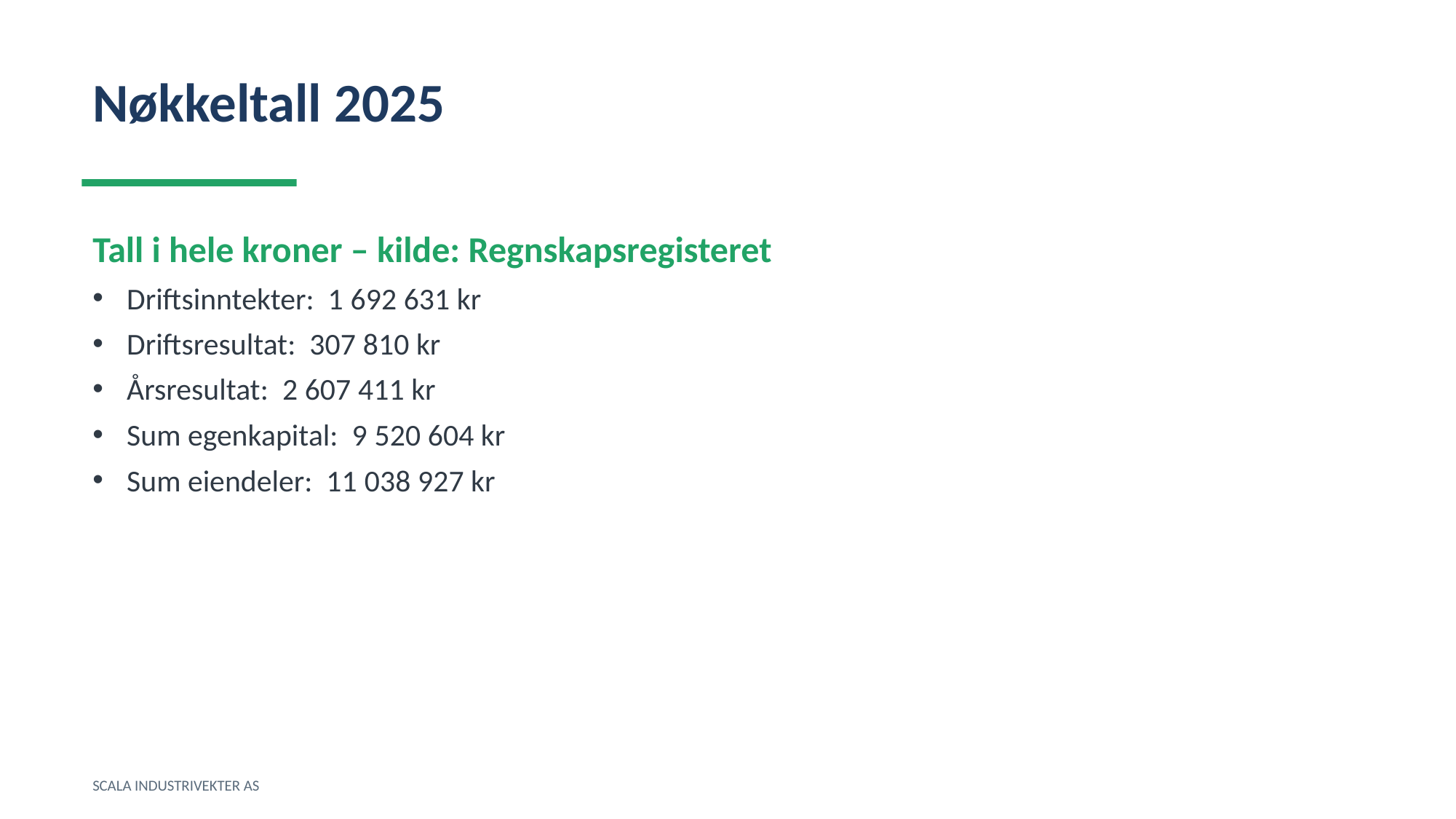

Nøkkeltall 2025

Tall i hele kroner – kilde: Regnskapsregisteret
Driftsinntekter:  1 692 631 kr
Driftsresultat:  307 810 kr
Årsresultat:  2 607 411 kr
Sum egenkapital:  9 520 604 kr
Sum eiendeler:  11 038 927 kr
SCALA INDUSTRIVEKTER AS